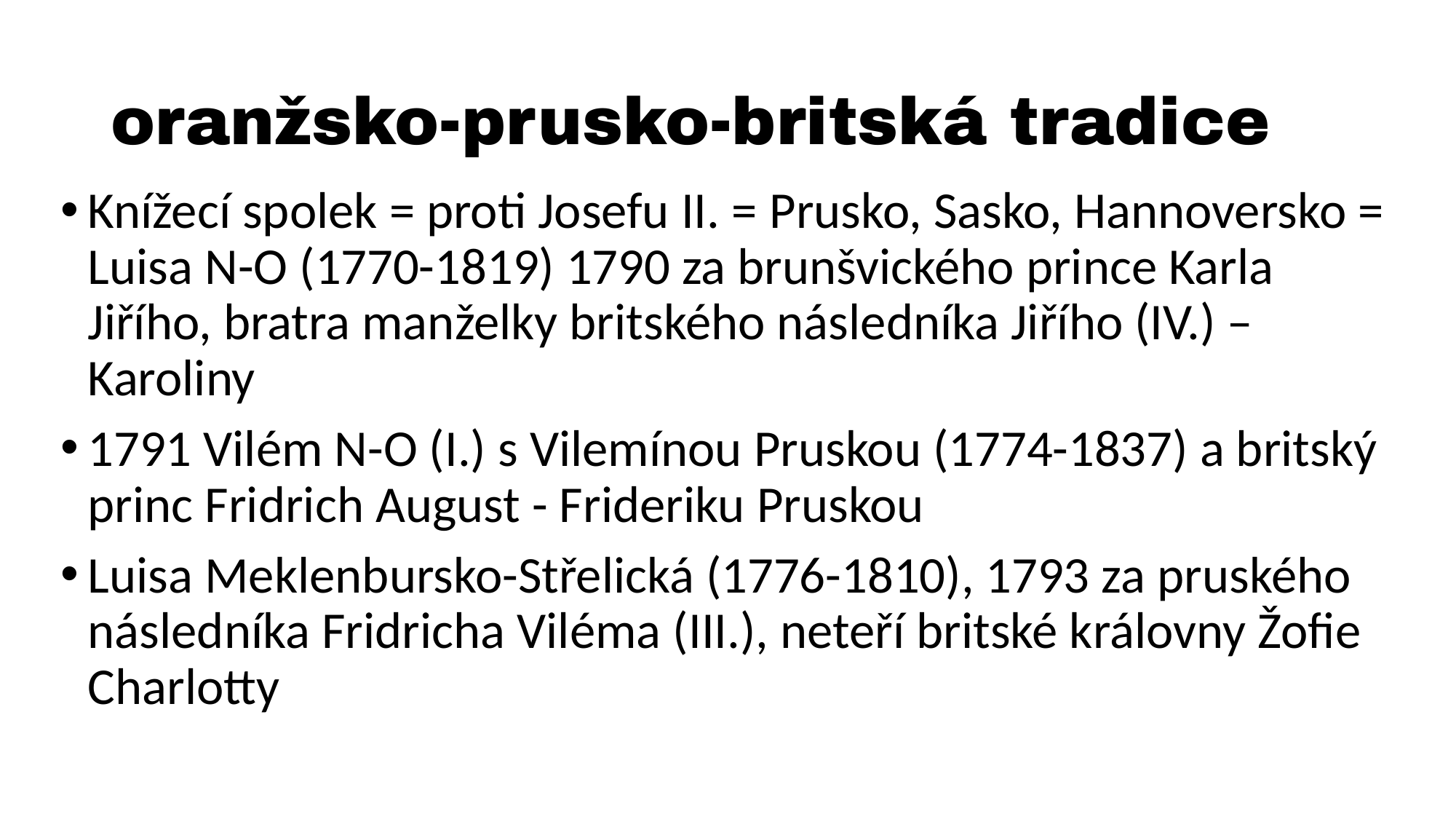

# oranžsko-prusko-britská tradice
Knížecí spolek = proti Josefu II. = Prusko, Sasko, Hannoversko = Luisa N-O (1770-1819) 1790 za brunšvického prince Karla Jiřího, bratra manželky britského následníka Jiřího (IV.) – Karoliny
1791 Vilém N-O (I.) s Vilemínou Pruskou (1774-1837) a britský princ Fridrich August - Frideriku Pruskou
Luisa Meklenbursko-Střelická (1776-1810), 1793 za pruského následníka Fridricha Viléma (III.), neteří britské královny Žofie Charlotty